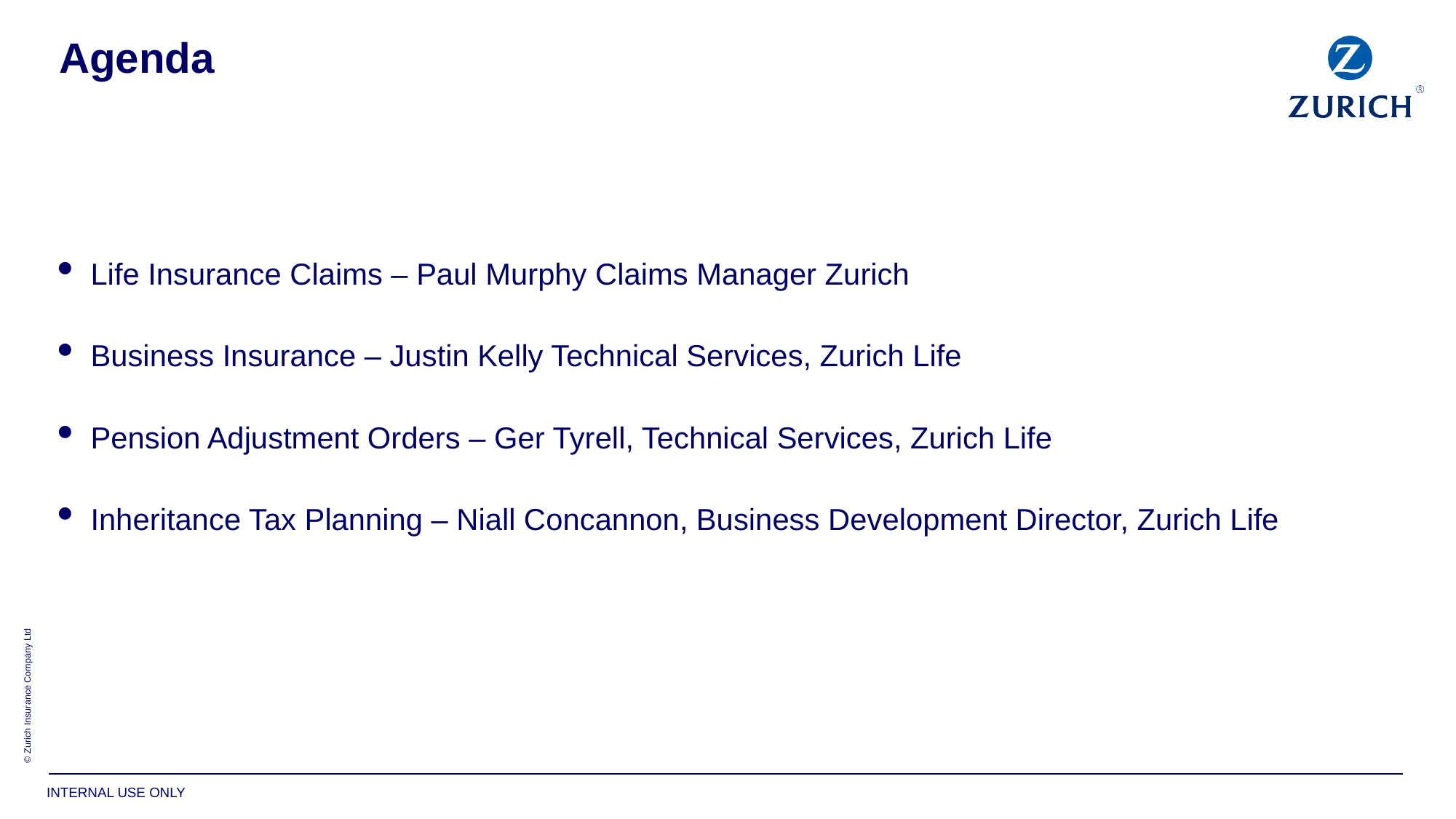

Agenda

Life Insurance Claims – Paul Murphy Claims Manager Zurich

Business Insurance – Justin Kelly Technical Services, Zurich Life

Pension Adjustment Orders – Ger Tyrell, Technical Services, Zurich Life

Inheritance Tax Planning – Niall Concannon, Business Development Director, Zurich Life